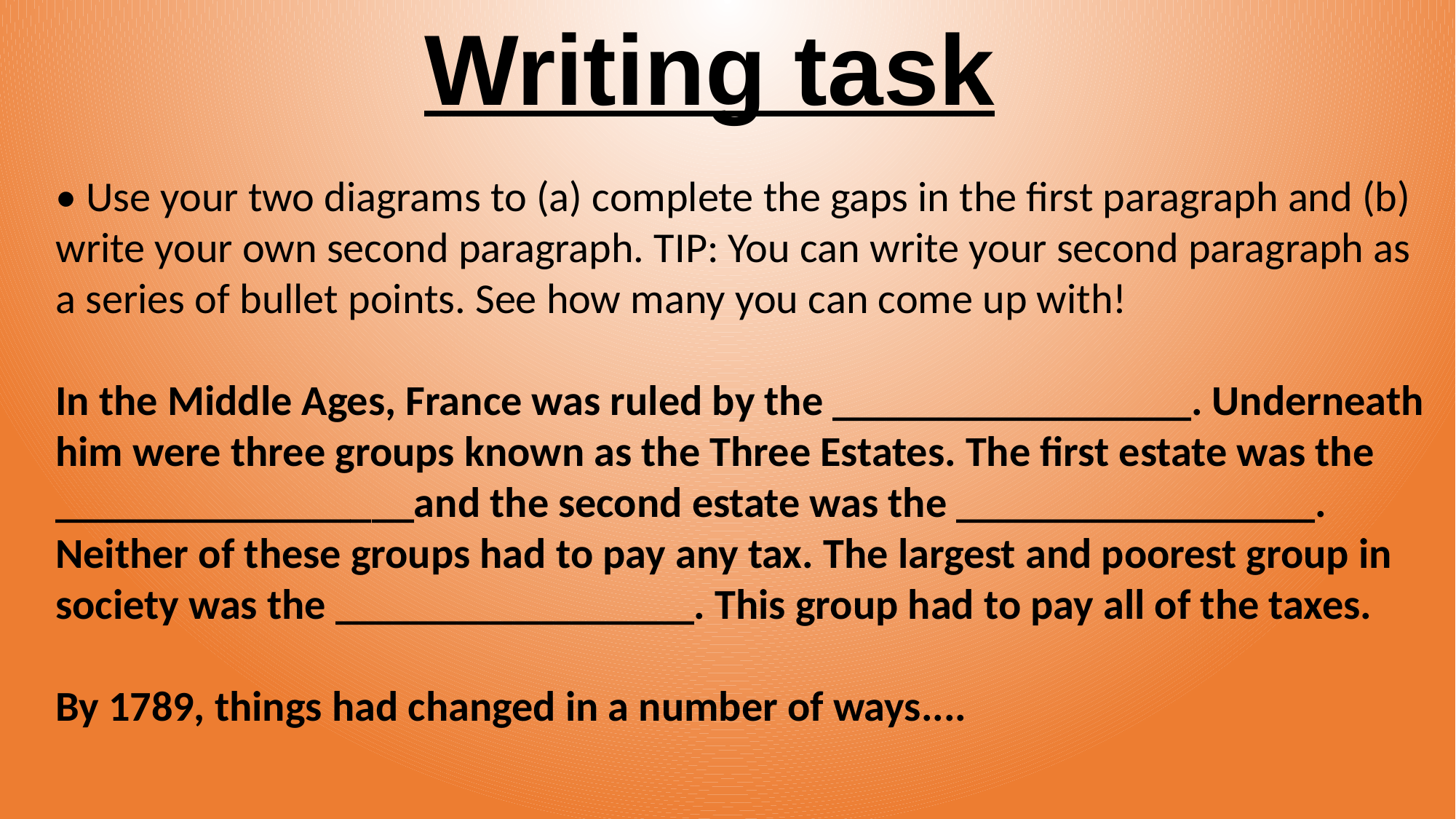

Writing task
• Use your two diagrams to (a) complete the gaps in the first paragraph and (b) write your own second paragraph. TIP: You can write your second paragraph as a series of bullet points. See how many you can come up with!

In the Middle Ages, France was ruled by the _________________. Underneath him were three groups known as the Three Estates. The first estate was the _________________and the second estate was the _________________. Neither of these groups had to pay any tax. The largest and poorest group in society was the _________________. This group had to pay all of the taxes.

By 1789, things had changed in a number of ways....